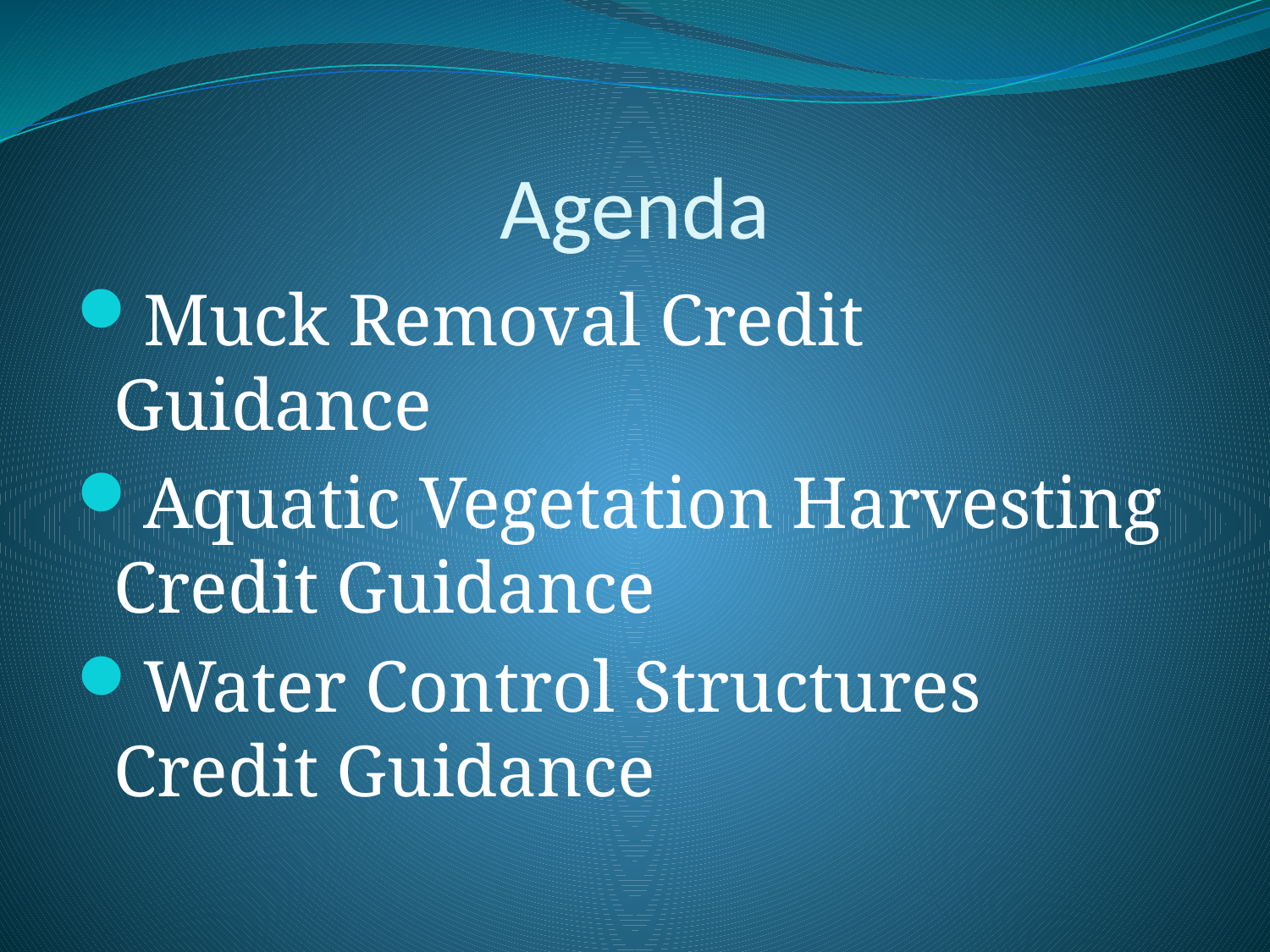

# Agenda
Muck Removal Credit Guidance
Aquatic Vegetation Harvesting Credit Guidance
Water Control Structures Credit Guidance